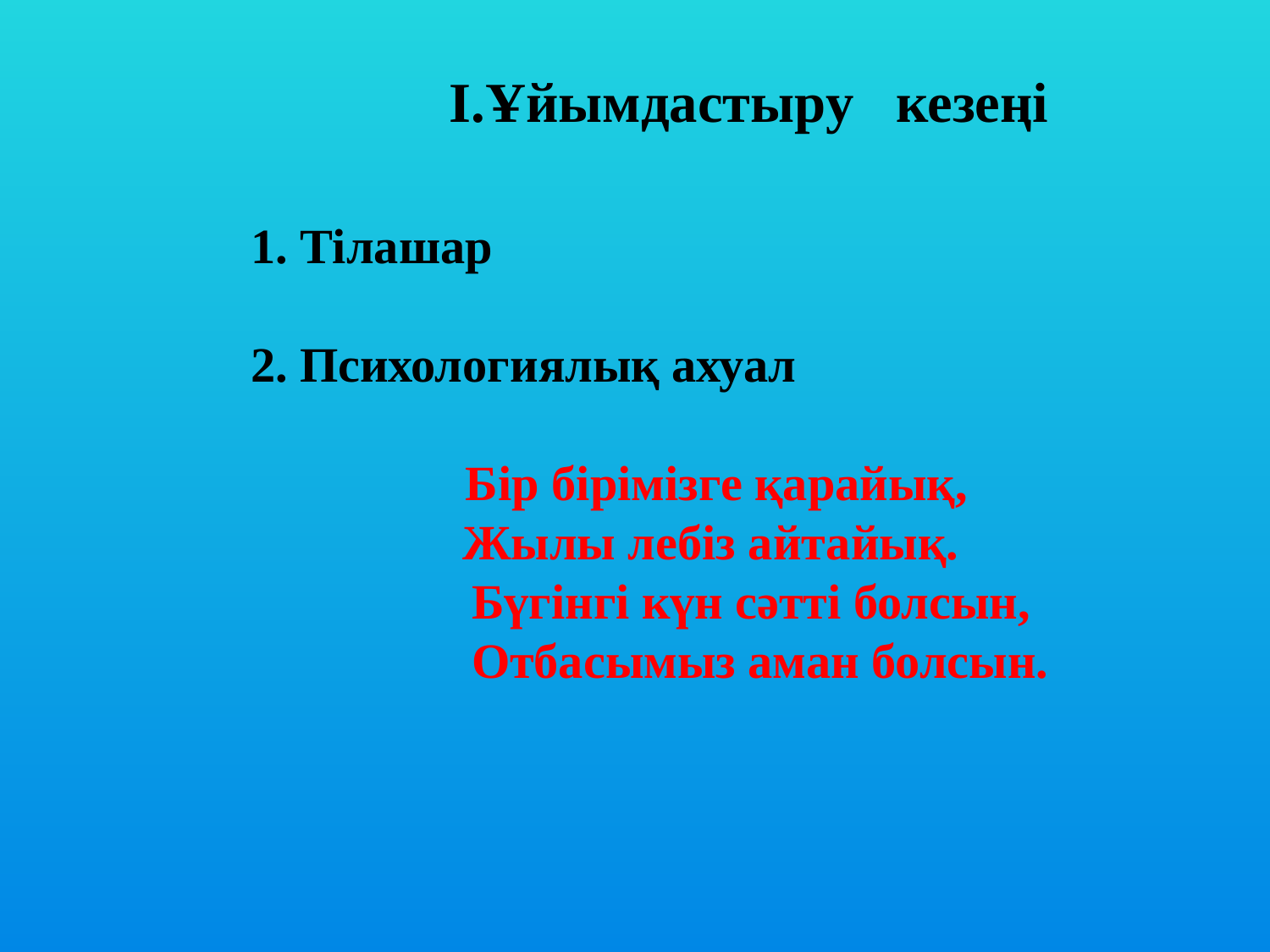

І.Ұйымдастыру   кезеңі
1. Тілашар

2. Психологиялық ахуал

  Бір бірімізге қарайық,
 Жылы лебіз айтайық.
                  Бүгінгі күн сәтті болсын,
                  Отбасымыз аман болсын.